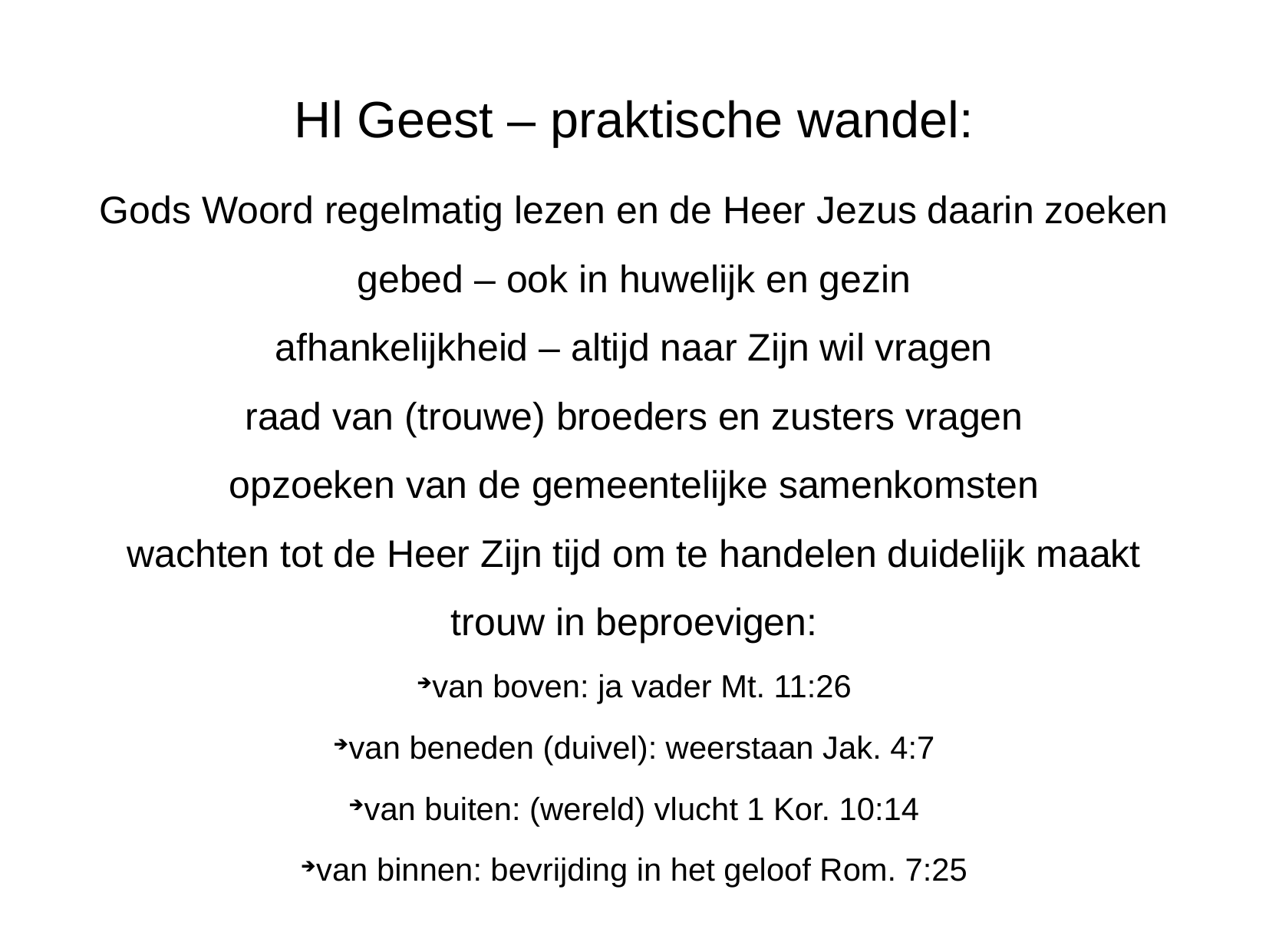

Hl Geest – praktische wandel:
Gods Woord regelmatig lezen en de Heer Jezus daarin zoeken
gebed – ook in huwelijk en gezin
afhankelijkheid – altijd naar Zijn wil vragen
raad van (trouwe) broeders en zusters vragen
opzoeken van de gemeentelijke samenkomsten
wachten tot de Heer Zijn tijd om te handelen duidelijk maakt
trouw in beproevigen:
van boven: ja vader Mt. 11:26
van beneden (duivel): weerstaan Jak. 4:7
van buiten: (wereld) vlucht 1 Kor. 10:14
van binnen: bevrijding in het geloof Rom. 7:25